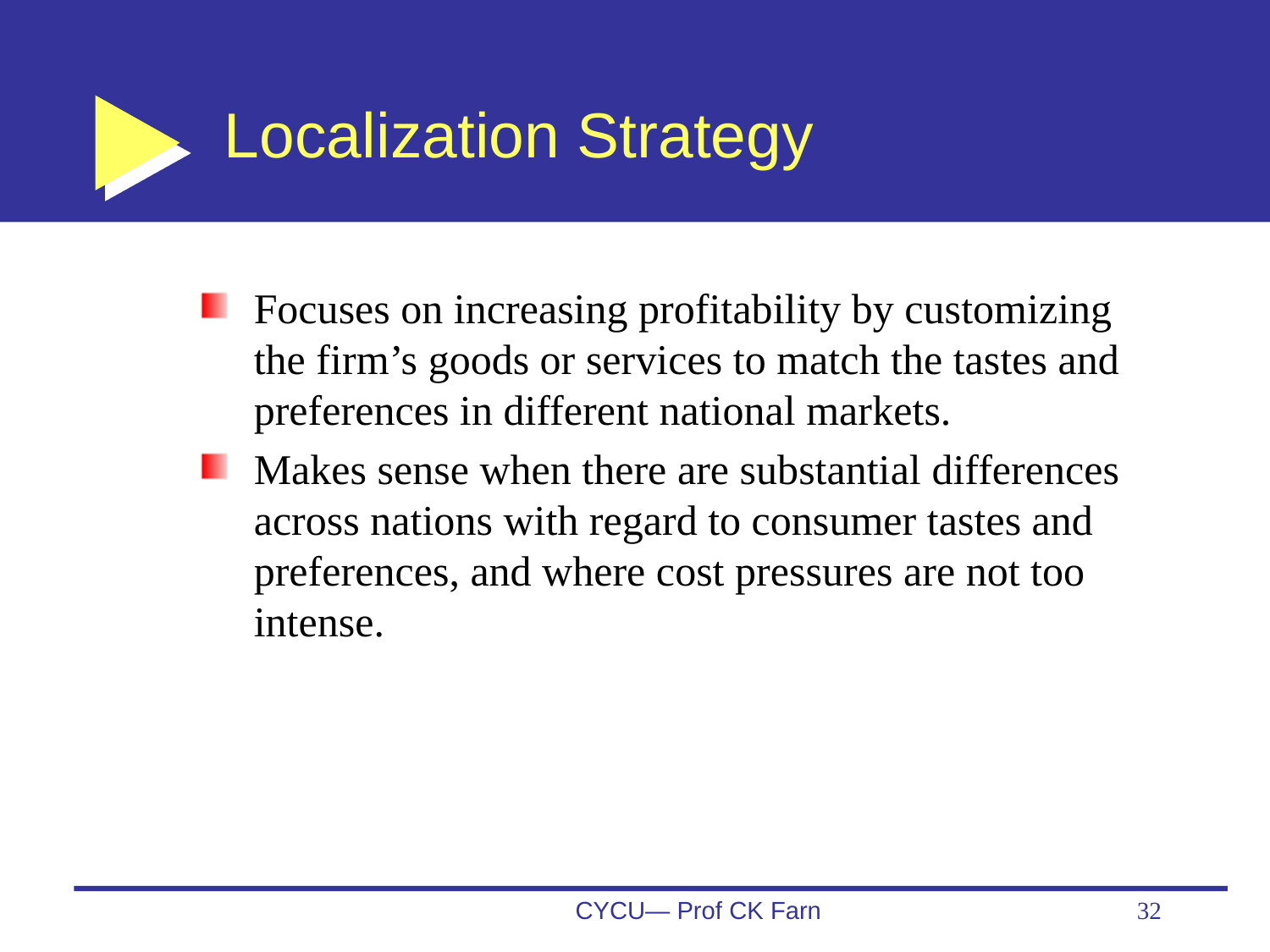

# Localization Strategy
Focuses on increasing profitability by customizing the firm’s goods or services to match the tastes and preferences in different national markets.
Makes sense when there are substantial differences across nations with regard to consumer tastes and preferences, and where cost pressures are not too intense.
CYCU— Prof CK Farn
32